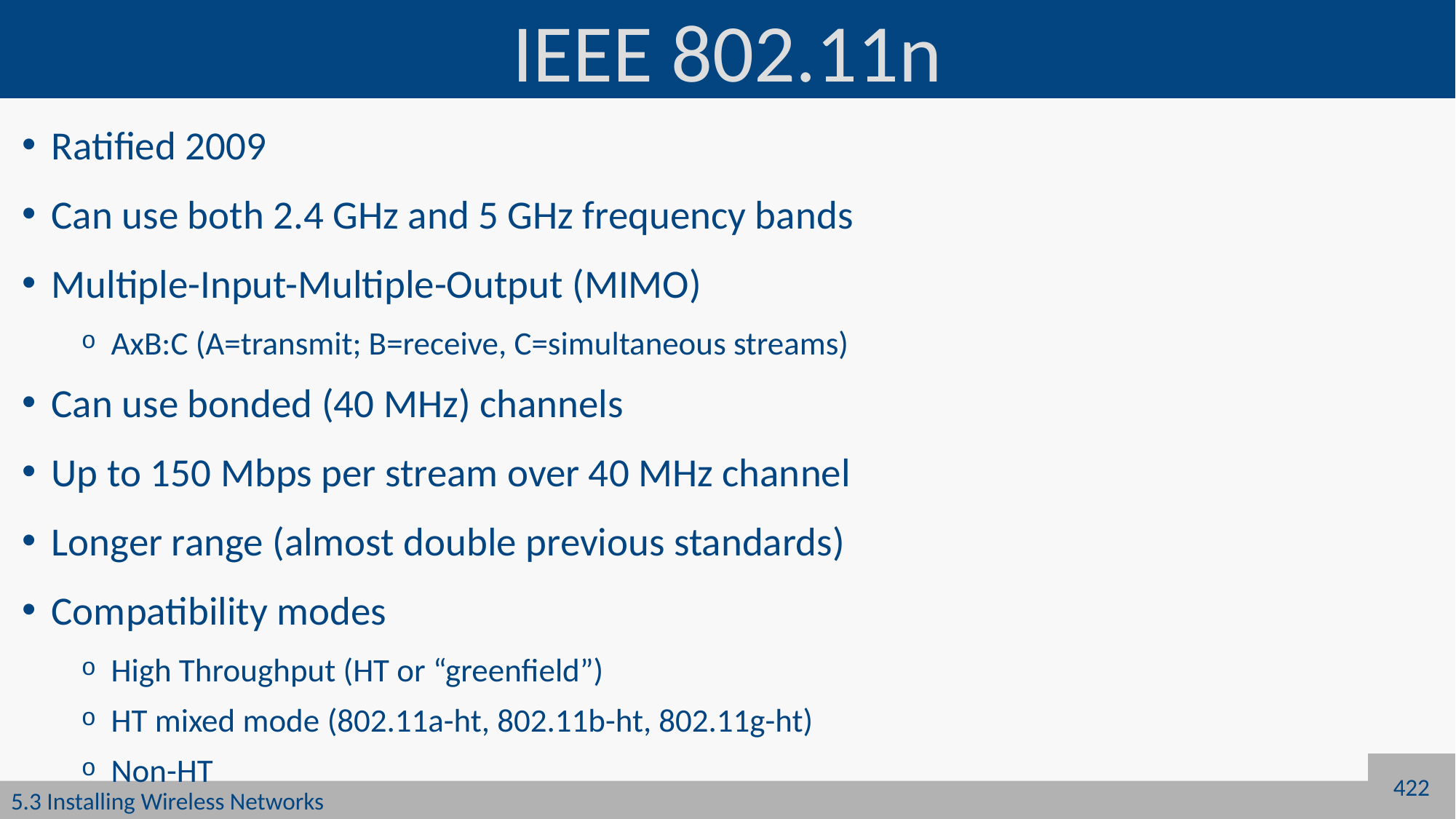

# IEEE 802.11n
Ratified 2009
Can use both 2.4 GHz and 5 GHz frequency bands
Multiple-Input-Multiple-Output (MIMO)
AxB:C (A=transmit; B=receive, C=simultaneous streams)
Can use bonded (40 MHz) channels
Up to 150 Mbps per stream over 40 MHz channel
Longer range (almost double previous standards)
Compatibility modes
High Throughput (HT or “greenfield”)
HT mixed mode (802.11a-ht, 802.11b-ht, 802.11g-ht)
Non-HT

422
5.3 Installing Wireless Networks